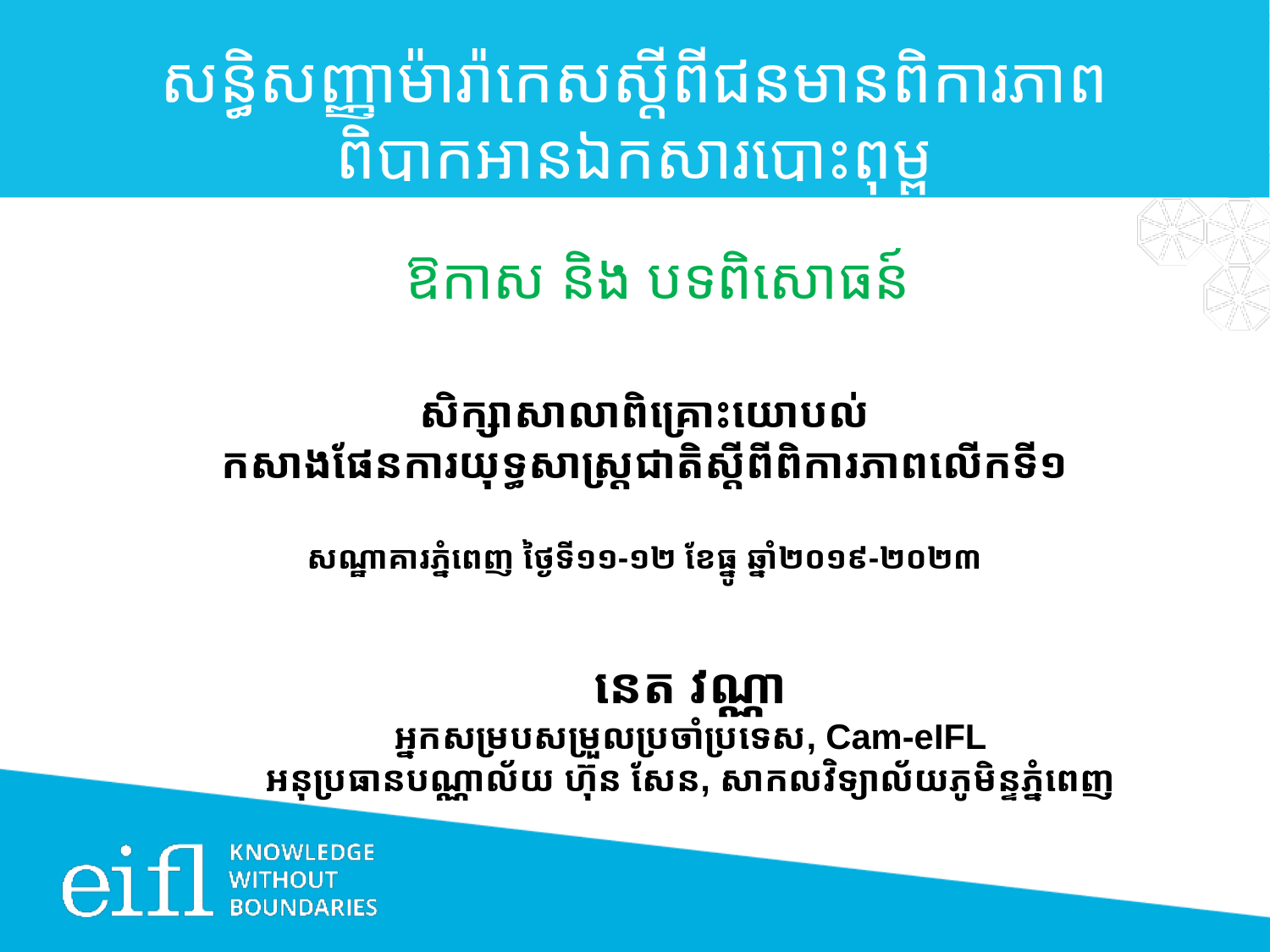

សន្ធិសញ្ញាម៉ារ៉ាកេសស្តី​ពី​​​ជន​មាន​ពិ​ការ​ភាព
​ពិ​បាក​អានឯកសារ​បោះ​ពុម្ព

ឱកាស និង​ បទ​ពិសោធន៍

សិក្សា​សាលា​ពិ​គ្រោះ​យោបល់​
កសាង​ផែន​ការ​យុទ្ធ​សាស្ត្រ​ជាតិ​ស្តី​ពី​ពិការ​ភាព​លើក​ទី​១
សណ្ឋា​គារ​ភ្នំ​ពេញ ថ្ងៃ​ទី​១១-១២ ខែ​ធ្នូ ឆ្នាំ​២០១៩-២០២៣
នេត វណ្ណា
អ្នក​សម្រប​សម្រួល​ប្រ​ចាំ​ប្រ​ទេស, Cam-eIFL
អនុ​ប្រ​ធាន​បណ្ណា​ល័យ ហ៊ុន​ សែន, សាកលវិទ្យា​ល័យ​ភូមិន្ទ​ភ្នំ​ពេញ